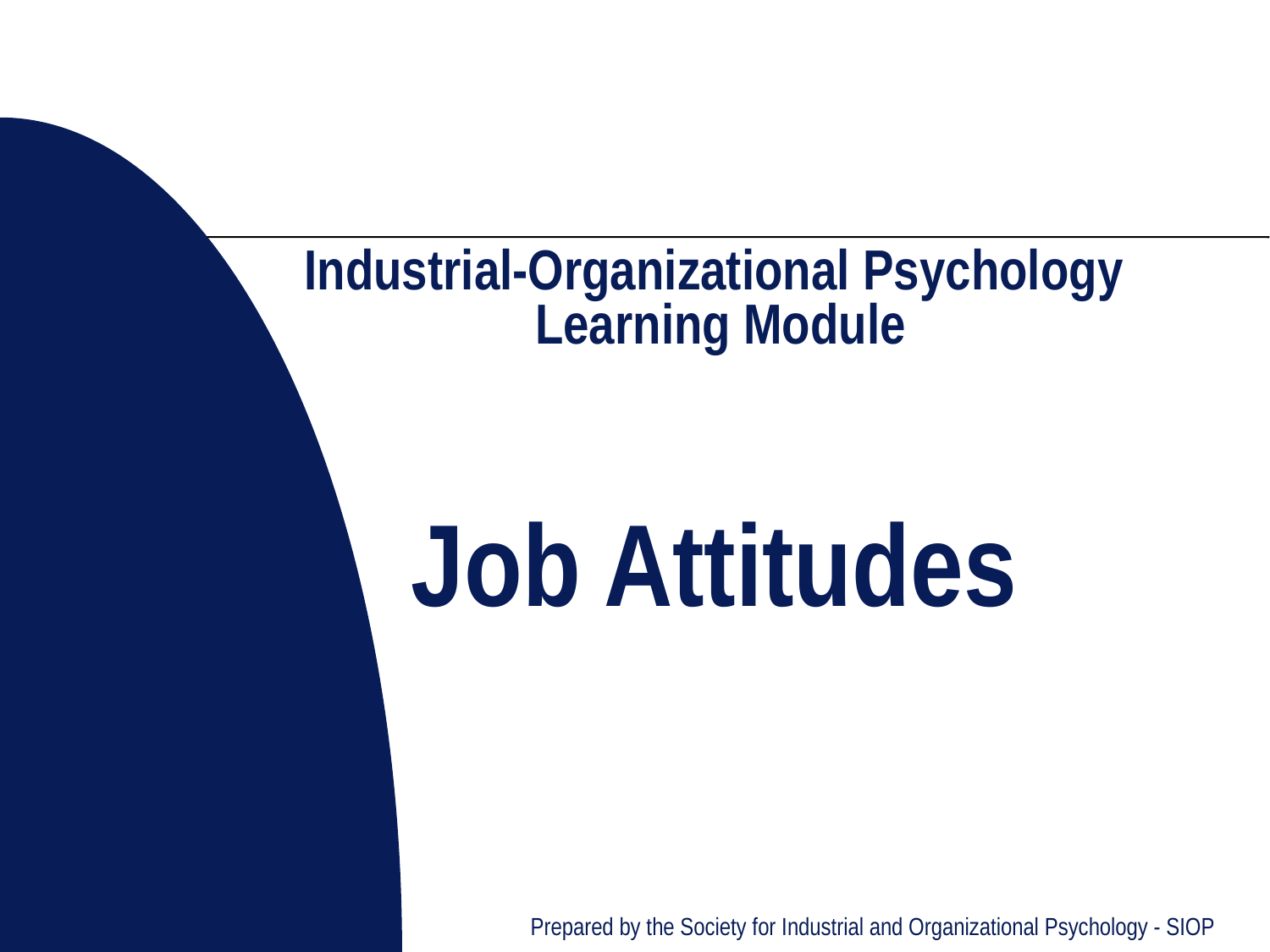

# Industrial-Organizational Psychology Learning Module Job Attitudes

Prepared by the Society for Industrial and Organizational Psychology - SIOP